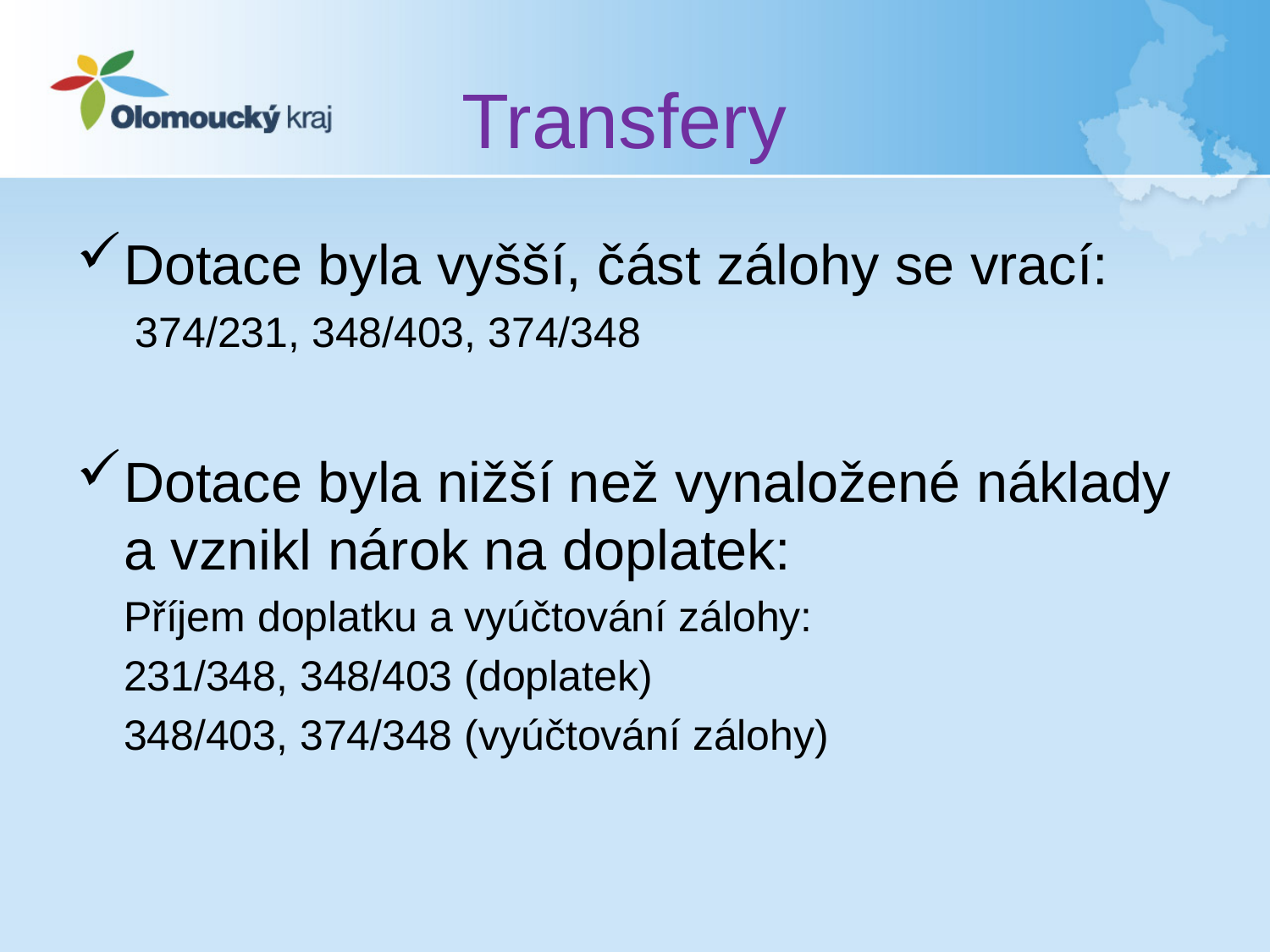

# Transfery
Dotace byla vyšší, část zálohy se vrací:
     374/231, 348/403, 374/348

Dotace byla nižší než vynaložené náklady a vznikl nárok na doplatek:
    Příjem doplatku a vyúčtování zálohy:
    231/348, 348/403 (doplatek)
    348/403, 374/348 (vyúčtování zálohy)